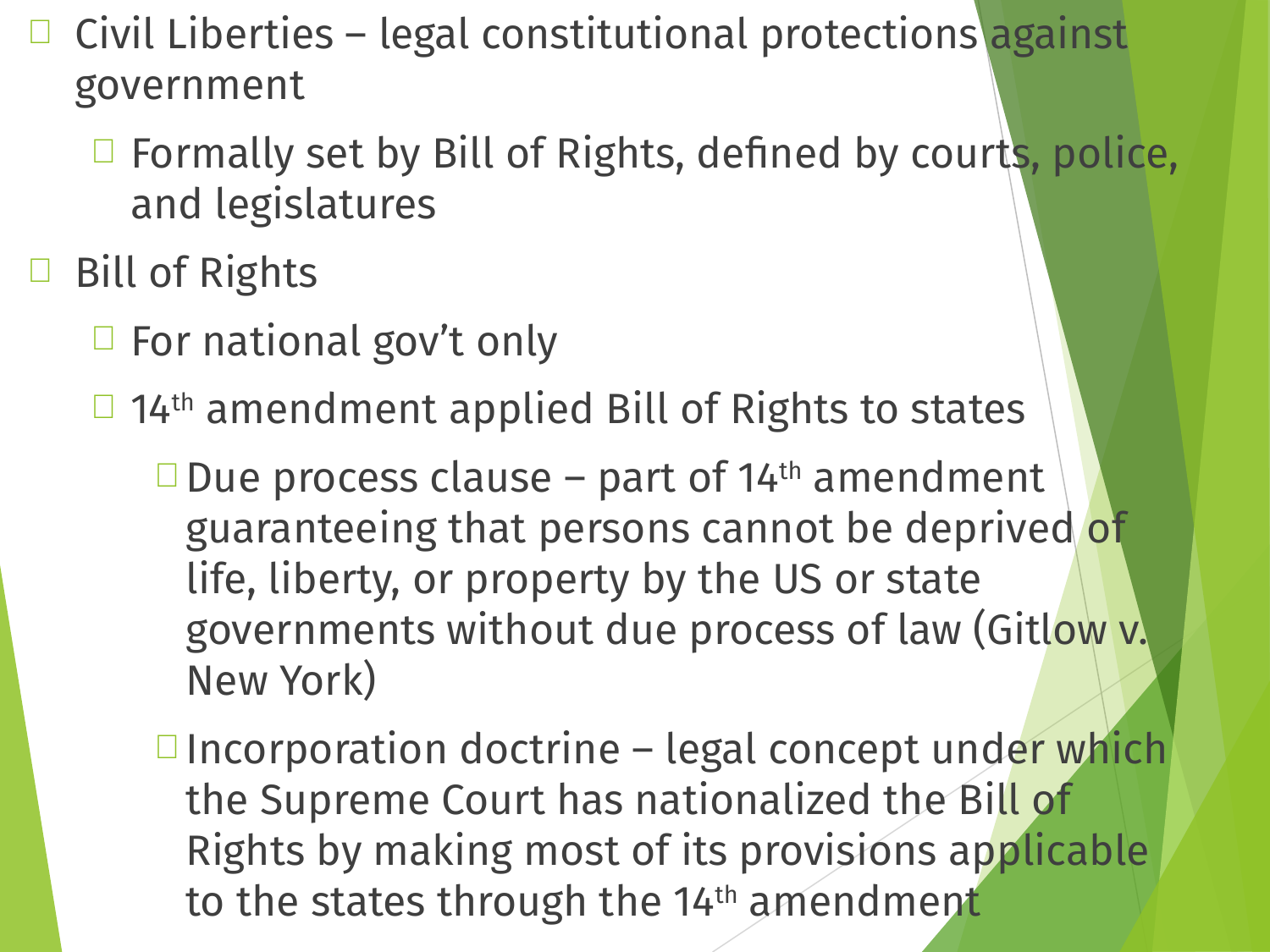

Civil Liberties – legal constitutional protections against government
Formally set by Bill of Rights, defined by courts, police, and legislatures
Bill of Rights
For national gov’t only
14th amendment applied Bill of Rights to states
Due process clause – part of 14th amendment guaranteeing that persons cannot be deprived of life, liberty, or property by the US or state governments without due process of law (Gitlow v. New York)
Incorporation doctrine – legal concept under which the Supreme Court has nationalized the Bill of Rights by making most of its provisions applicable to the states through the 14th amendment